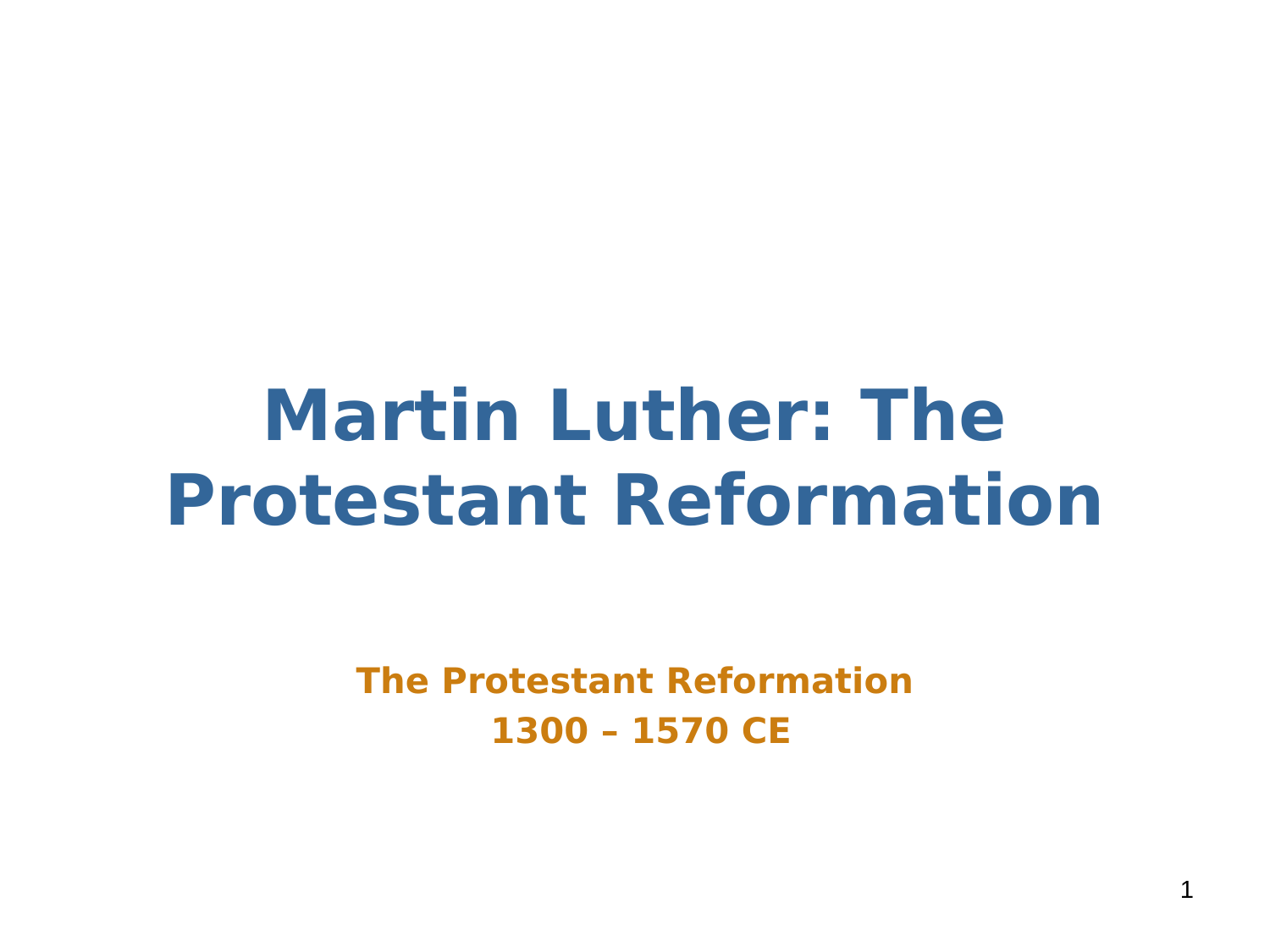

# Martin Luther: The Protestant Reformation

The Protestant Reformation
 1300 – 1570 CE
1